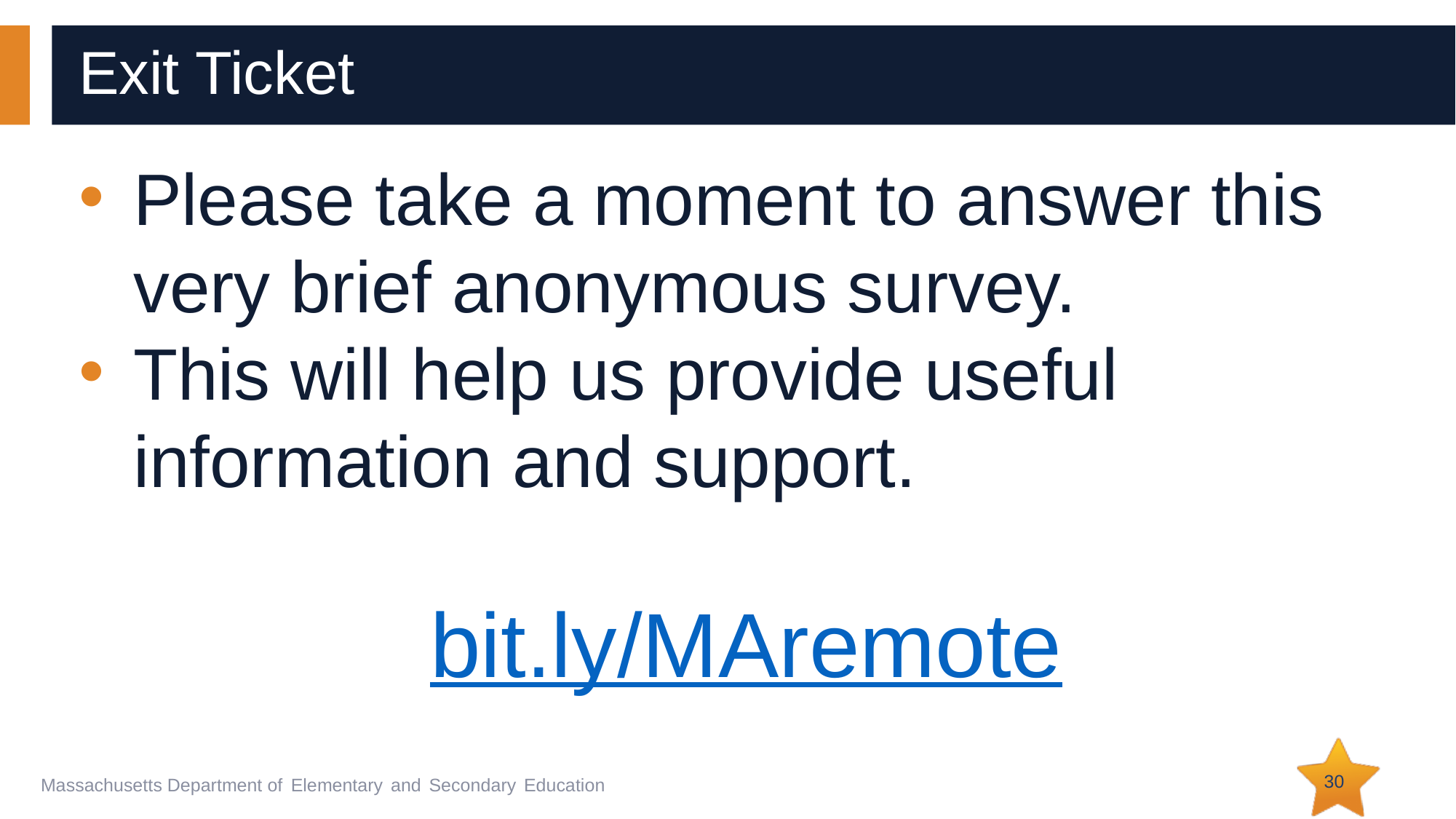

# Exit Ticket
Please take a moment to answer this very brief anonymous survey.
This will help us provide useful information and support.

bit.ly/MAremote
30